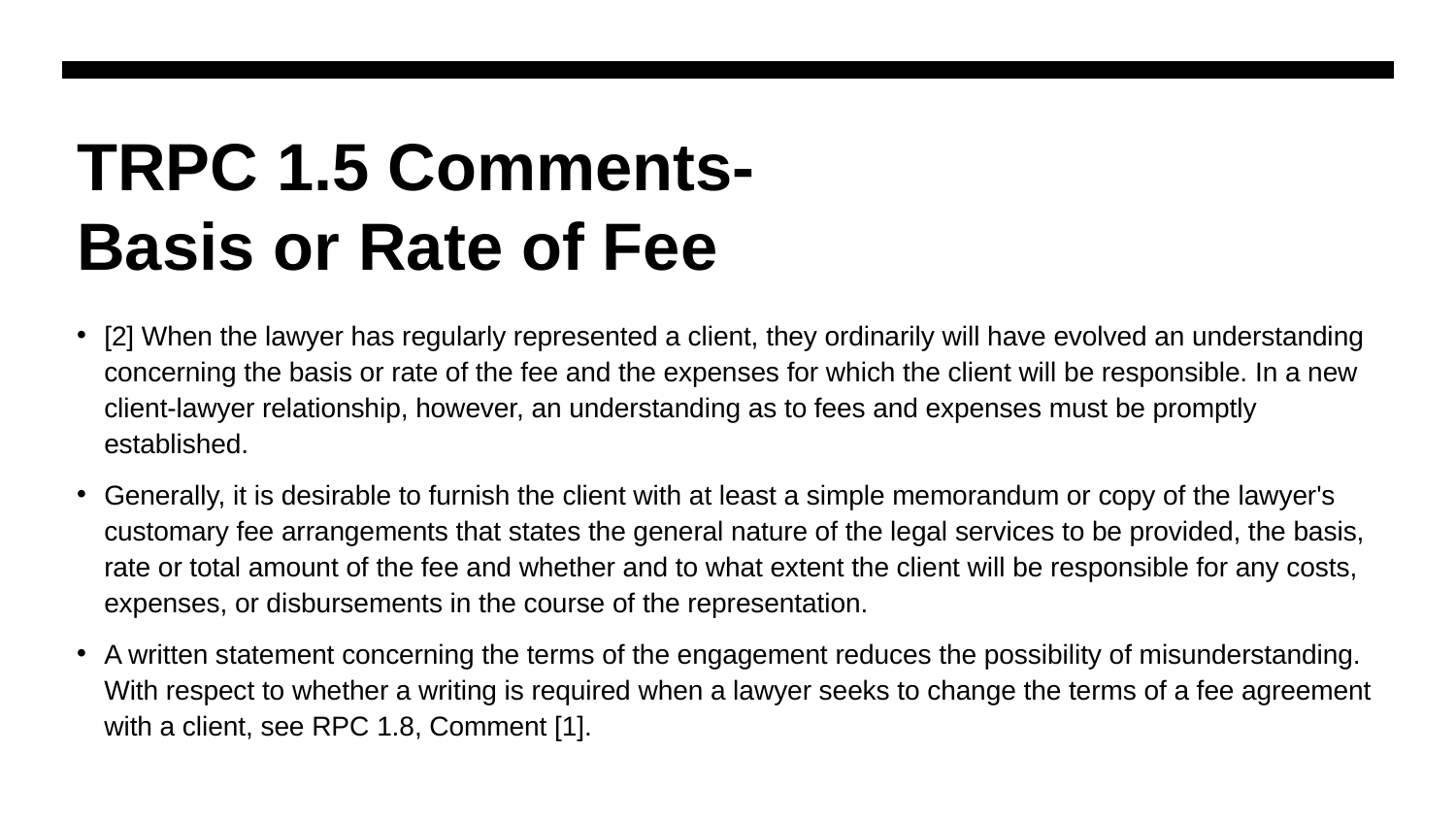

# TRPC 1.5 Comments- Basis or Rate of Fee
[2] When the lawyer has regularly represented a client, they ordinarily will have evolved an understanding concerning the basis or rate of the fee and the expenses for which the client will be responsible. In a new client-lawyer relationship, however, an understanding as to fees and expenses must be promptly established.
Generally, it is desirable to furnish the client with at least a simple memorandum or copy of the lawyer's customary fee arrangements that states the general nature of the legal services to be provided, the basis, rate or total amount of the fee and whether and to what extent the client will be responsible for any costs, expenses, or disbursements in the course of the representation.
A written statement concerning the terms of the engagement reduces the possibility of misunderstanding. With respect to whether a writing is required when a lawyer seeks to change the terms of a fee agreement with a client, see RPC 1.8, Comment [1].